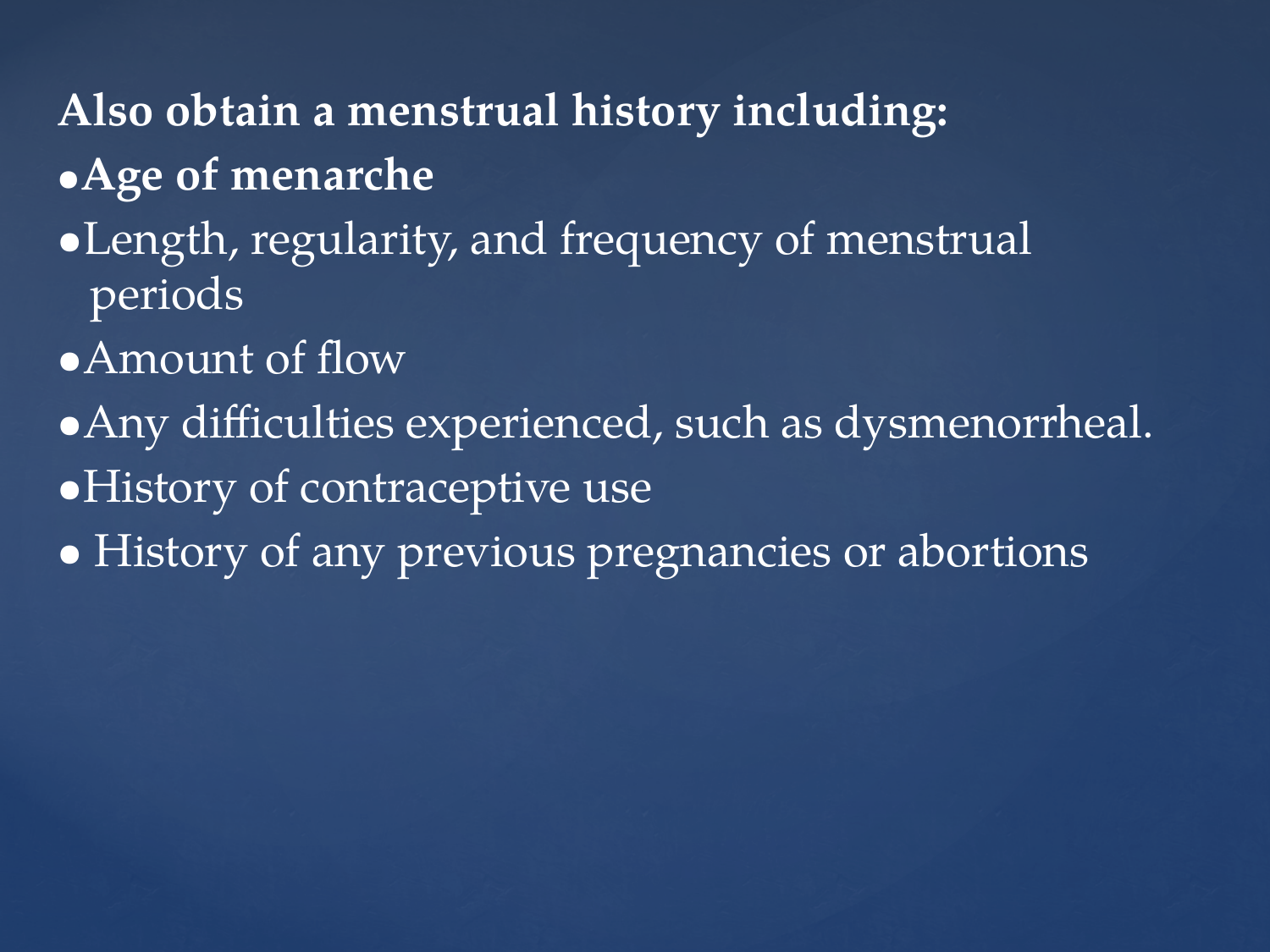

Also obtain a menstrual history including:
•Age of menarche
•Length, regularity, and frequency of menstrual periods
•Amount of flow
•Any difficulties experienced, such as dysmenorrheal.
•History of contraceptive use
• History of any previous pregnancies or abortions